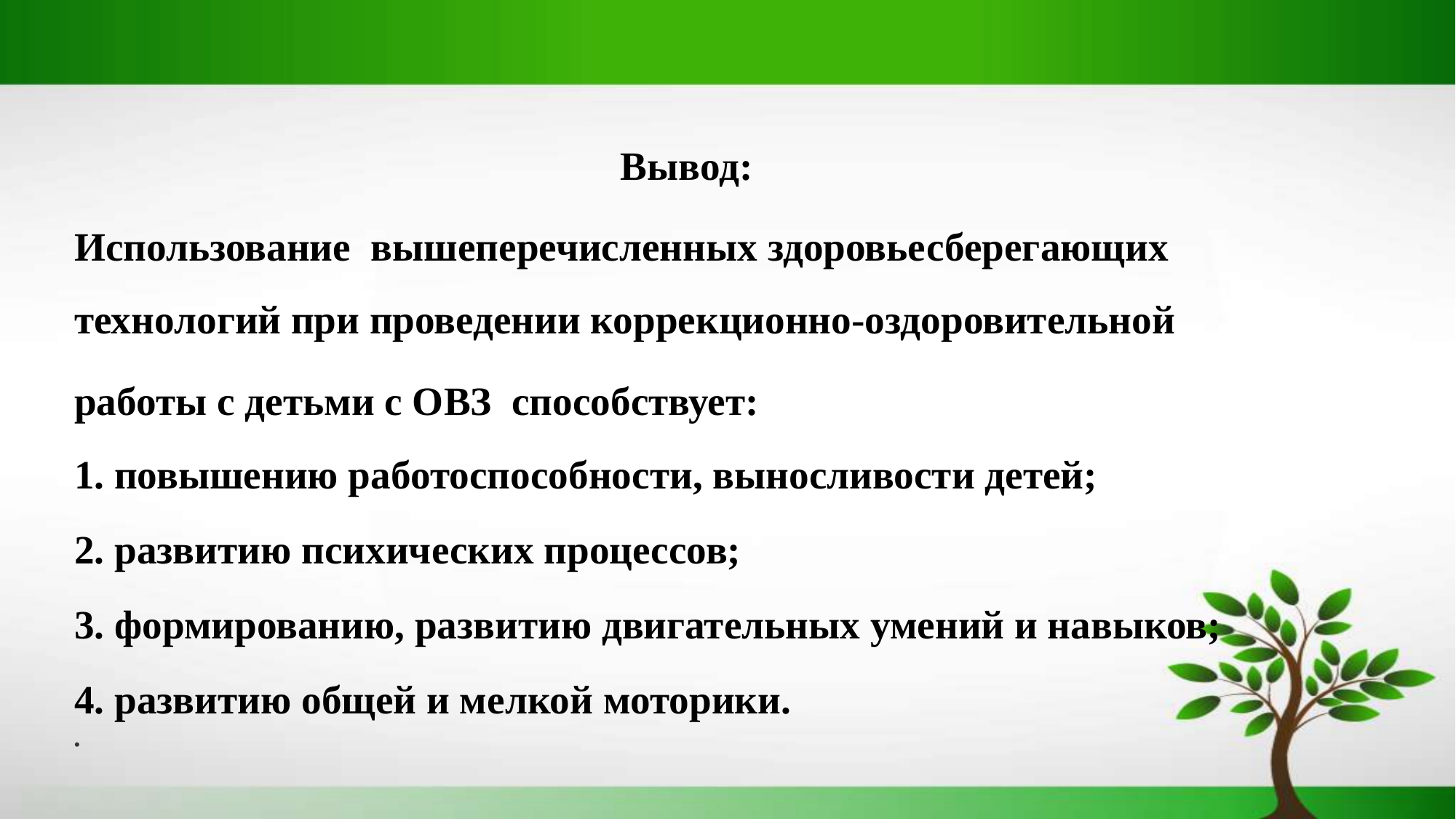

Вывод:
Использование  вышеперечисленных здоровьесберегающих технологий при проведении коррекционно-оздоровительной
работы с детьми с ОВЗ  способствует:
1. повышению работоспособности, выносливости детей;
2. развитию психических процессов;
3. формированию, развитию двигательных умений и навыков;
4. развитию общей и мелкой моторики.